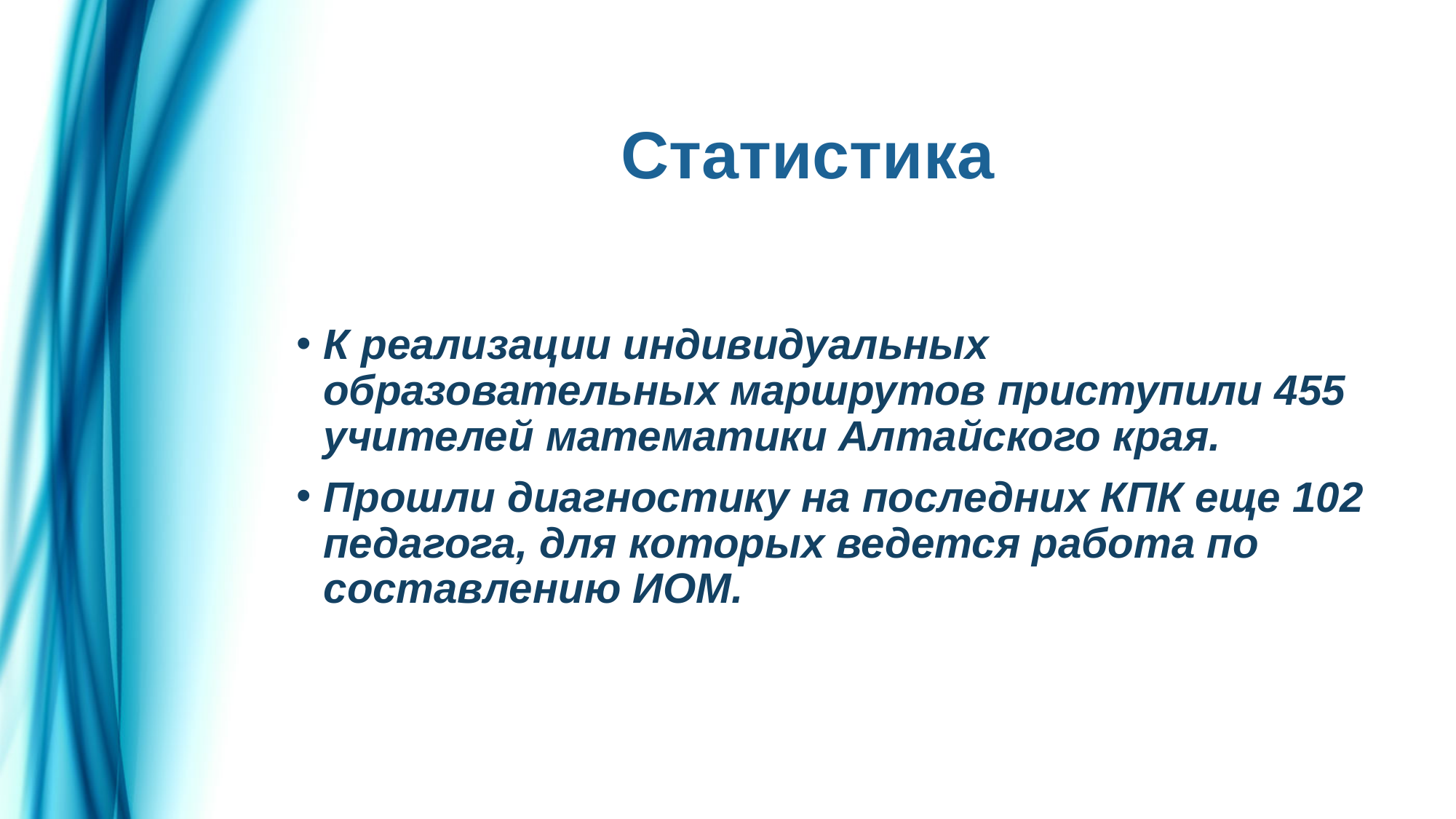

# Статистика
К реализации индивидуальных образовательных маршрутов приступили 455 учителей математики Алтайского края.
Прошли диагностику на последних КПК еще 102 педагога, для которых ведется работа по составлению ИОМ.